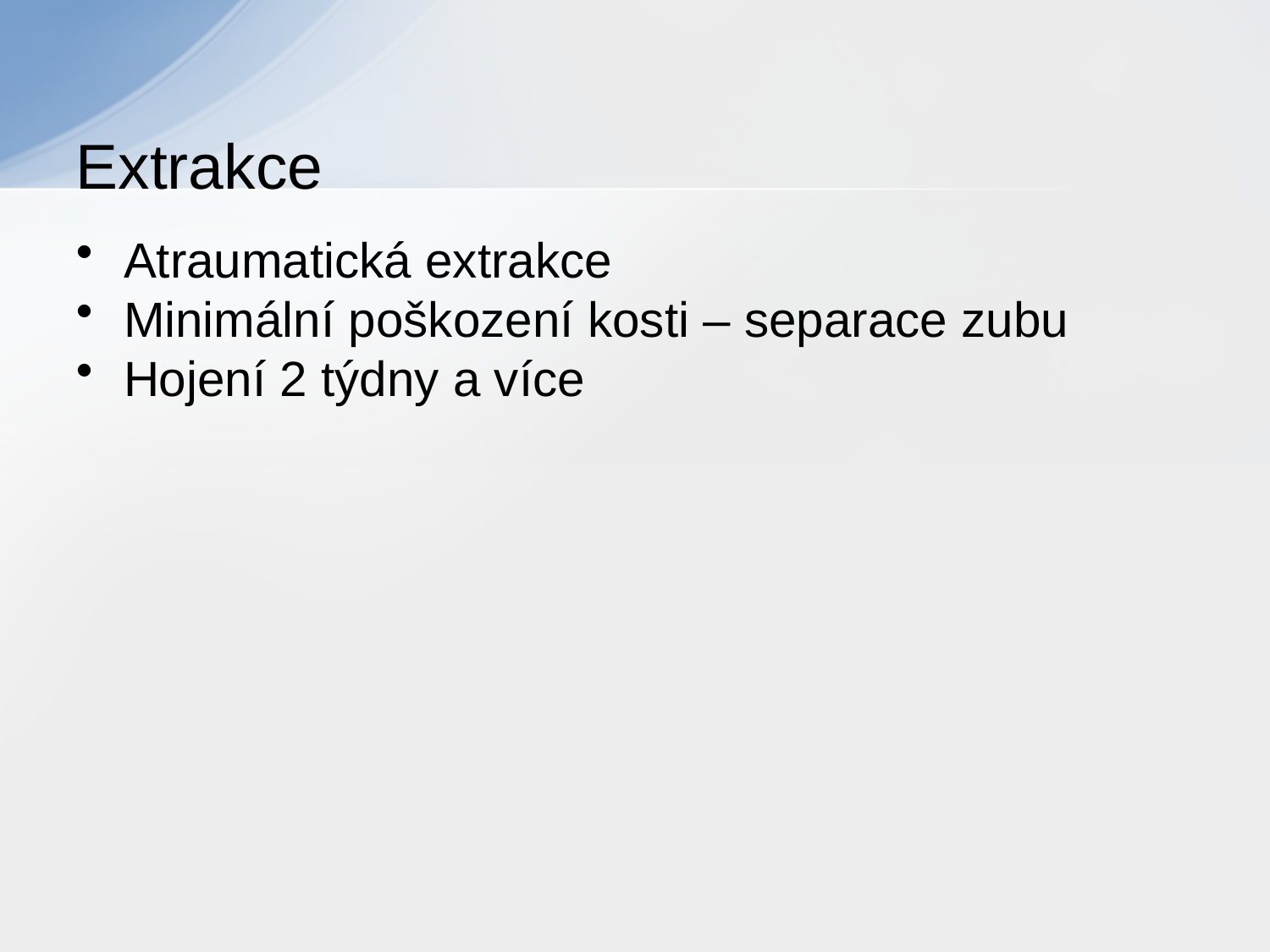

# Extrakce
Atraumatická extrakce
Minimální poškození kosti – separace zubu
Hojení 2 týdny a více